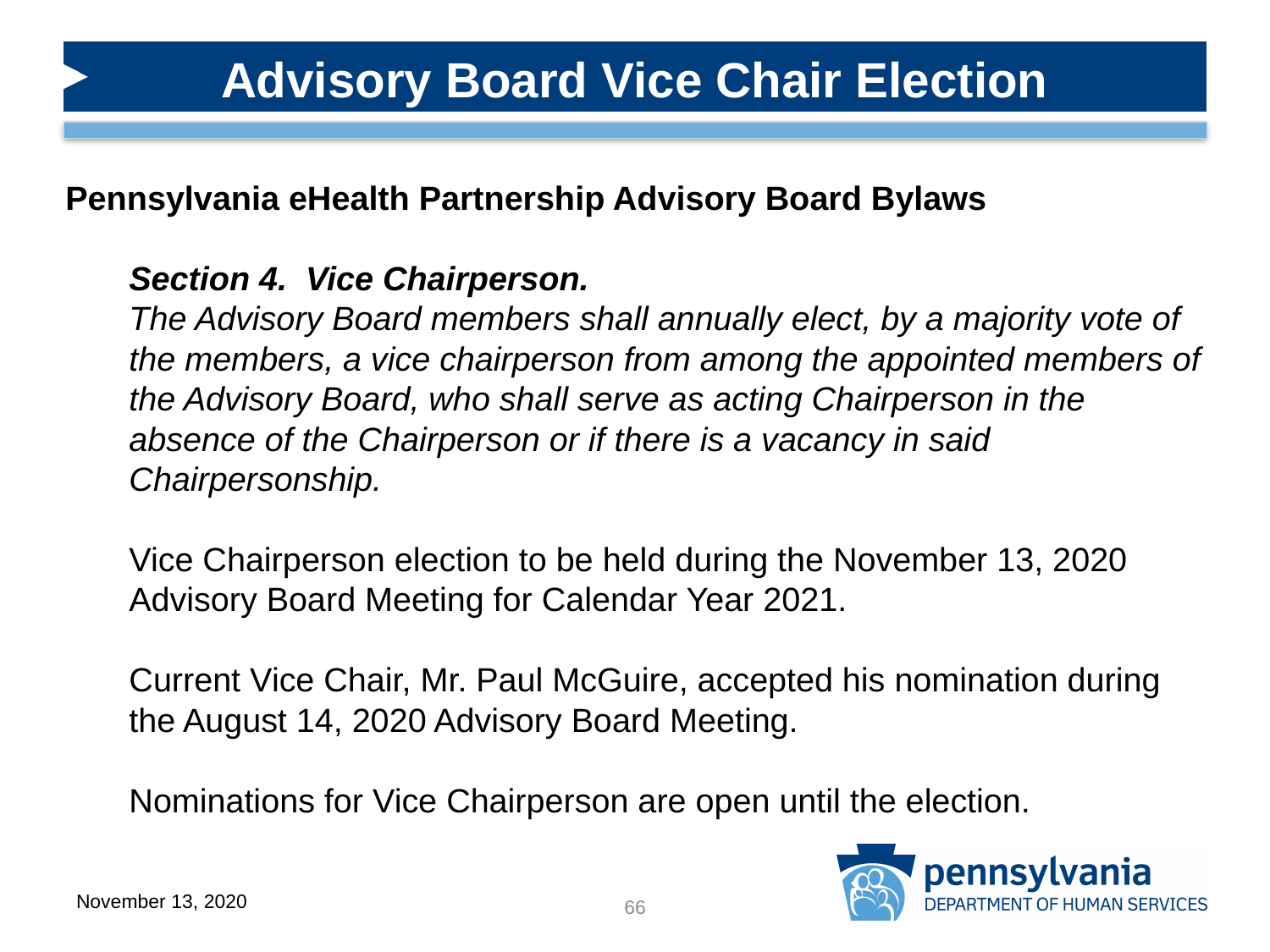

Advisory Board Vice Chair Election
Pennsylvania eHealth Partnership Advisory Board Bylaws

Section 4.  Vice Chairperson.
The Advisory Board members shall annually elect, by a majority vote of the members, a vice chairperson from among the appointed members of the Advisory Board, who shall serve as acting Chairperson in the absence of the Chairperson or if there is a vacancy in said Chairpersonship.

Vice Chairperson election to be held during the November 13, 2020 Advisory Board Meeting for Calendar Year 2021.

Current Vice Chair, Mr. Paul McGuire, accepted his nomination during the August 14, 2020 Advisory Board Meeting.

Nominations for Vice Chairperson are open until the election.

November 13, 2020
66